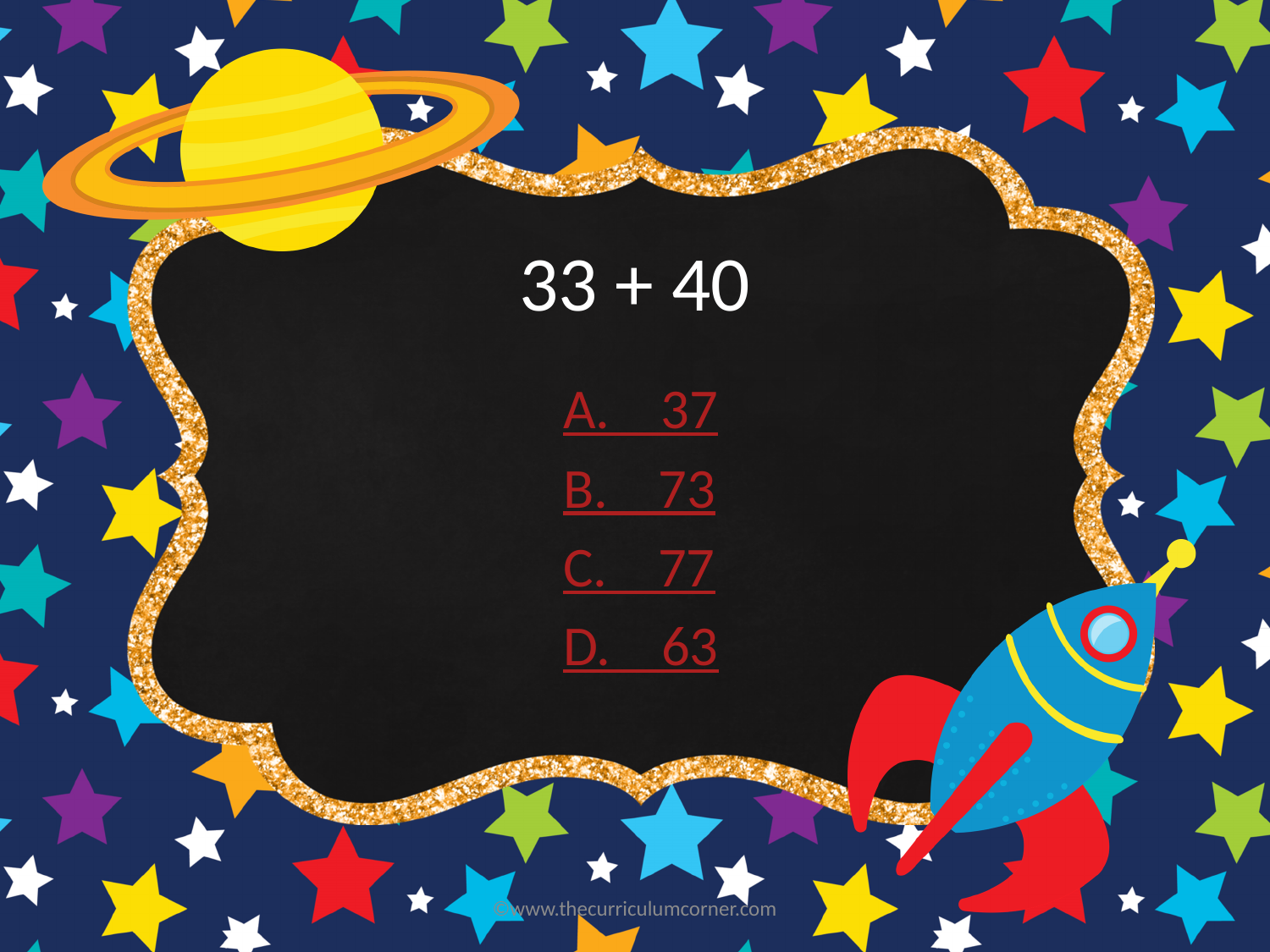

# 33 + 40
A.    37
B.    73
C.    77
D.    63
©www.thecurriculumcorner.com